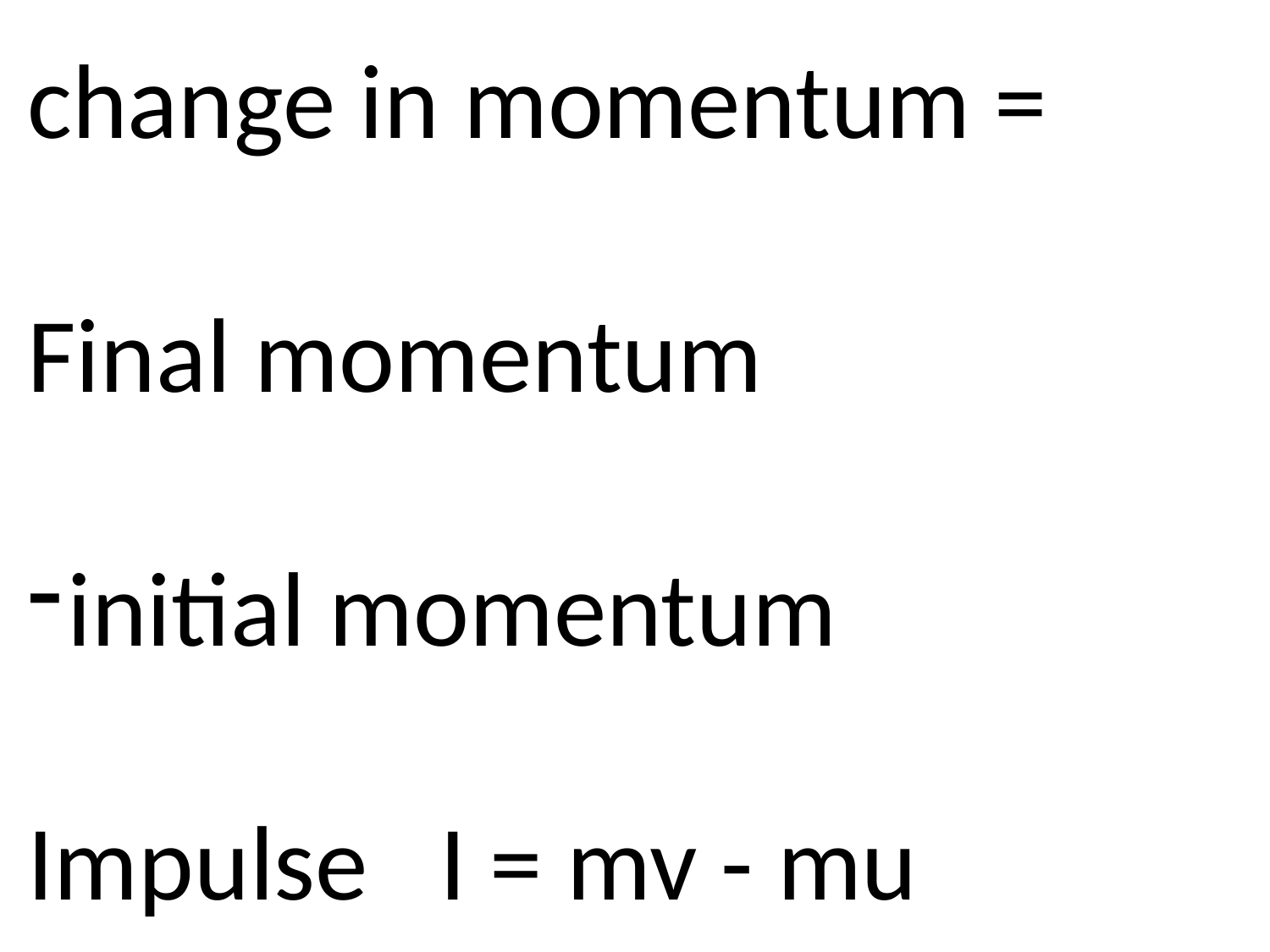

change in momentum =

Final momentum

initial momentum

Impulse   I = mv - mu